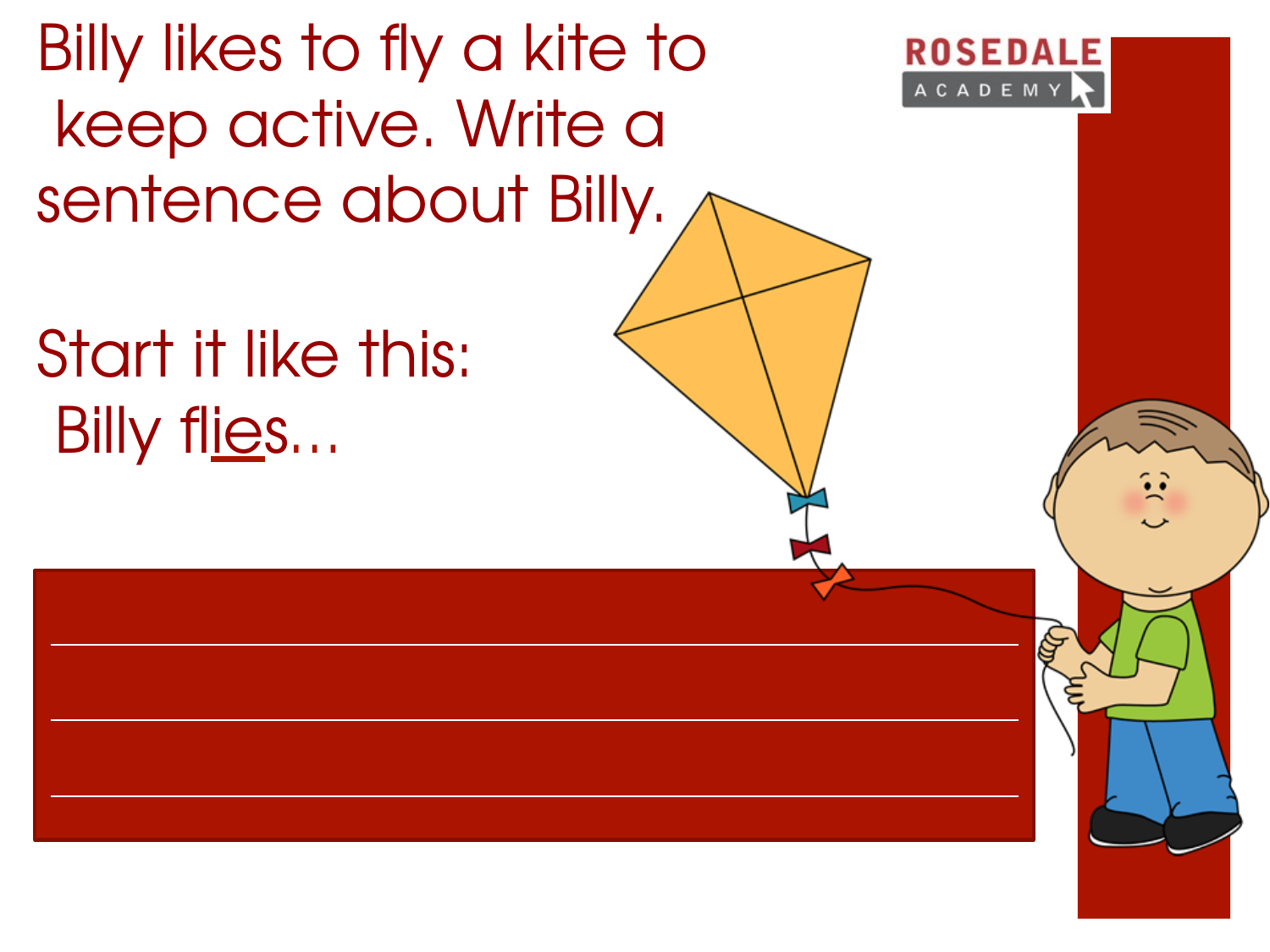

Billy likes to fly a kite to  keep active. Write a  sentence about Billy.

Start it like this:  Billy flies…